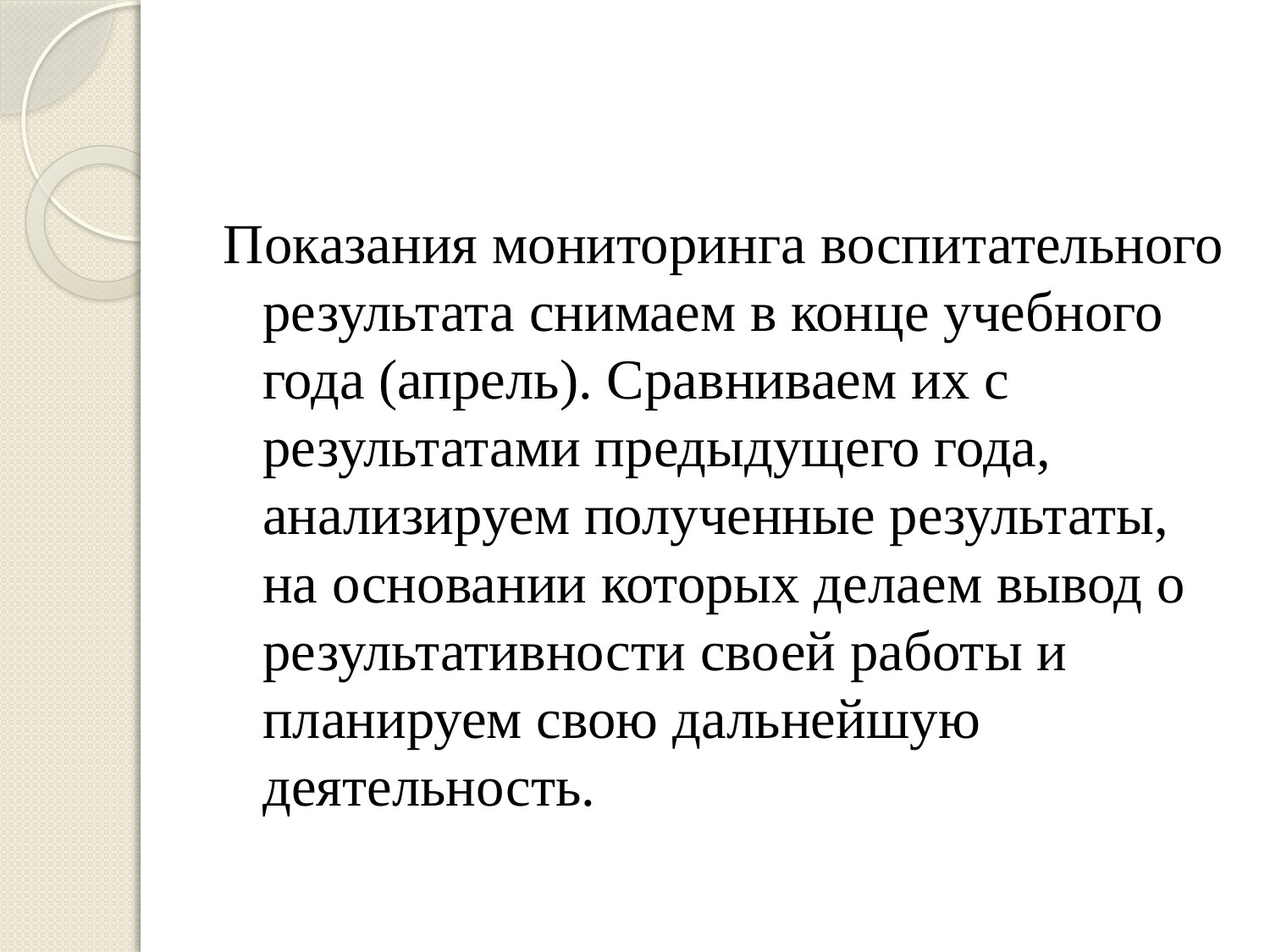

Показания мониторинга воспитательного результата снимаем в конце учебного года (апрель). Сравниваем их с результатами предыдущего года, анализируем полученные результаты, на основании которых делаем вывод о результативности своей работы и планируем свою дальнейшую деятельность.